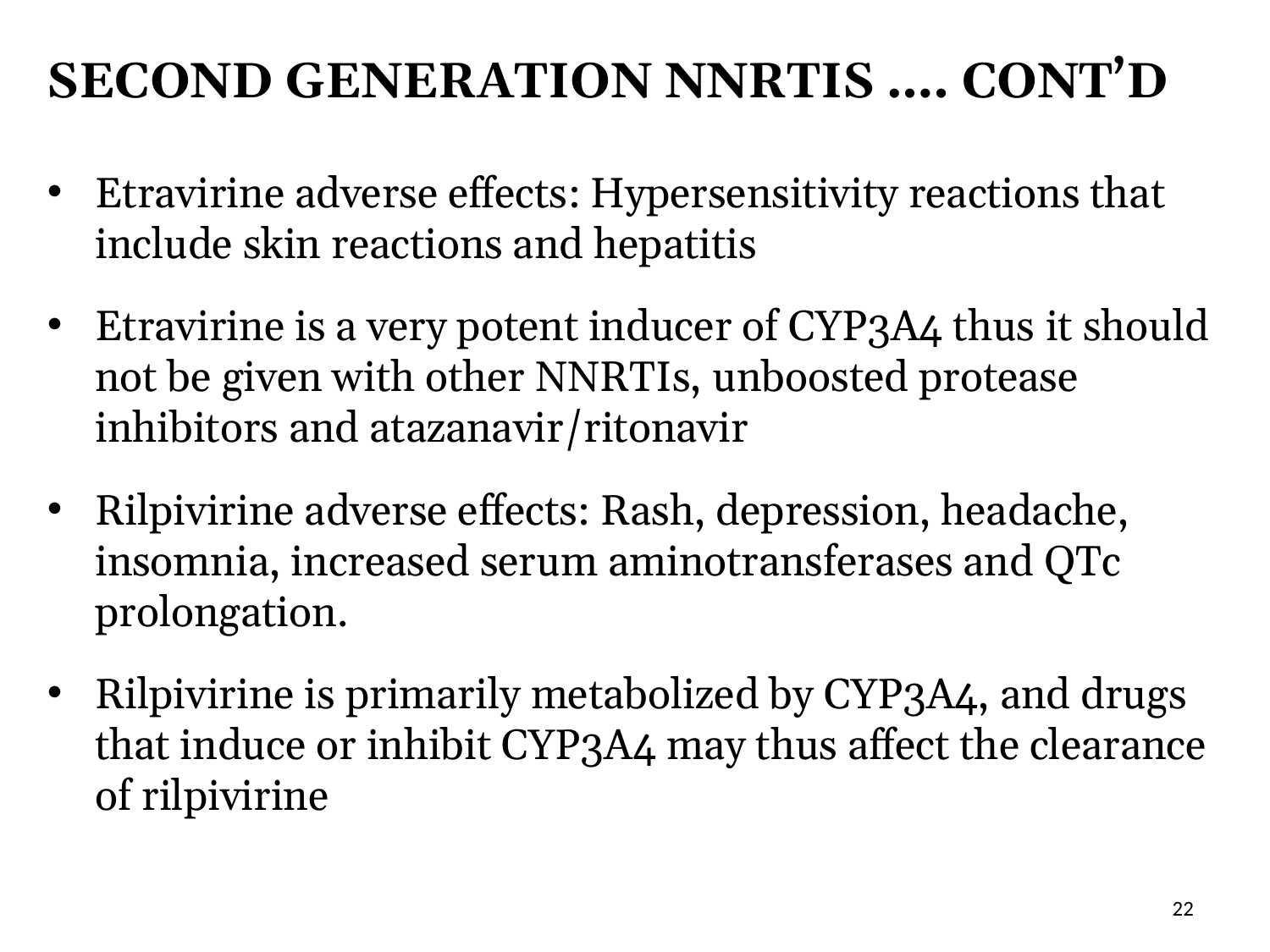

# Second generation NNRTIs …. CONT’D
Etravirine adverse effects: Hypersensitivity reactions that include skin reactions and hepatitis
Etravirine is a very potent inducer of CYP3A4 thus it should not be given with other NNRTIs, unboosted protease inhibitors and atazanavir/ritonavir
Rilpivirine adverse effects: Rash, depression, headache, insomnia, increased serum aminotransferases and QTc prolongation.
Rilpivirine is primarily metabolized by CYP3A4, and drugs that induce or inhibit CYP3A4 may thus affect the clearance of rilpivirine
22